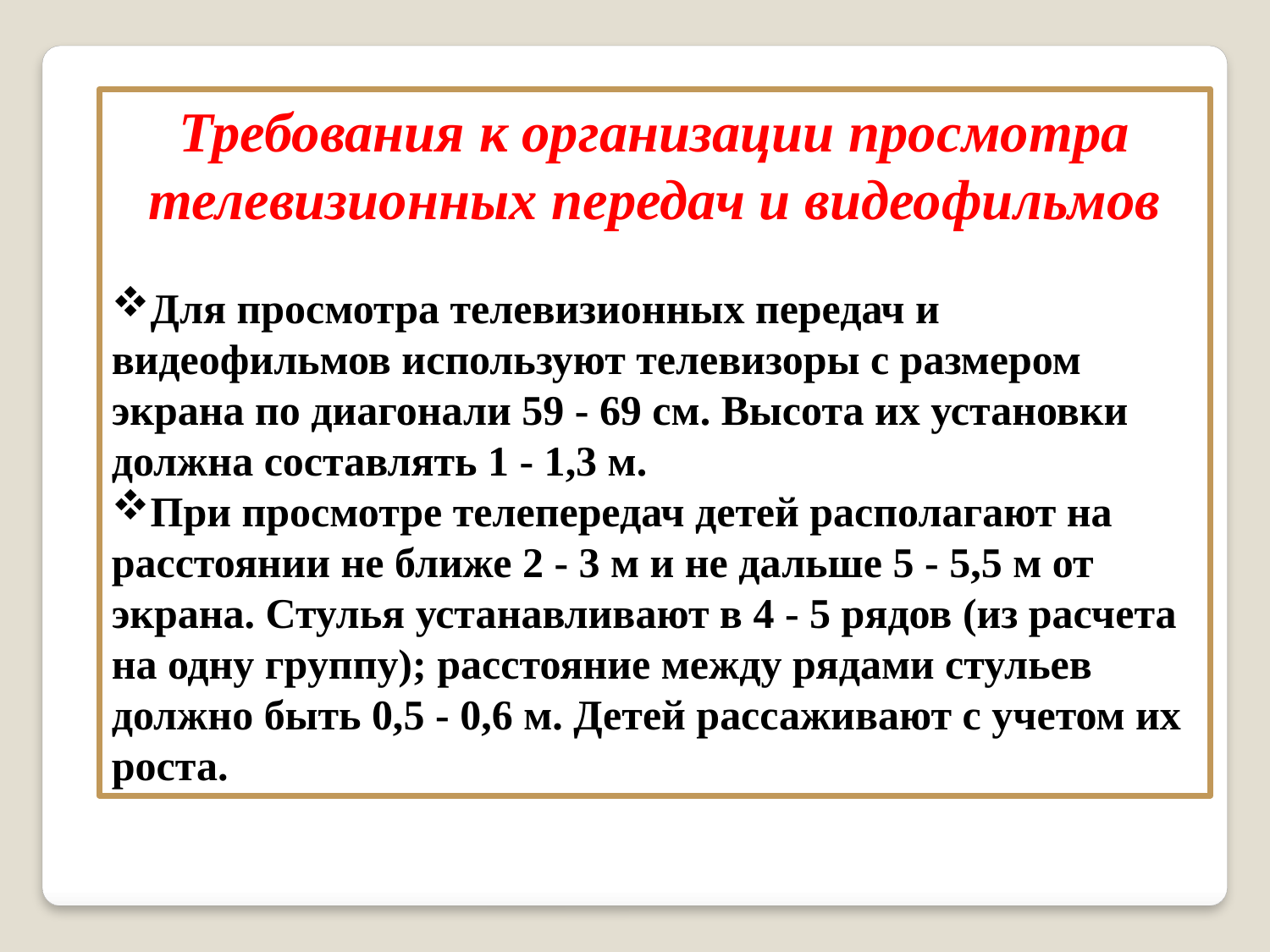

Требования к организации просмотра телевизионных передач и видеофильмов

Для просмотра телевизионных передач и видеофильмов используют телевизоры с размером экрана по диагонали 59 - 69 см. Высота их установки должна составлять 1 - 1,3 м.
При просмотре телепередач детей располагают на расстоянии не ближе 2 - 3 м и не дальше 5 - 5,5 м от экрана. Стулья устанавливают в 4 - 5 рядов (из расчета на одну группу); расстояние между рядами стульев должно быть 0,5 - 0,6 м. Детей рассаживают с учетом их роста.